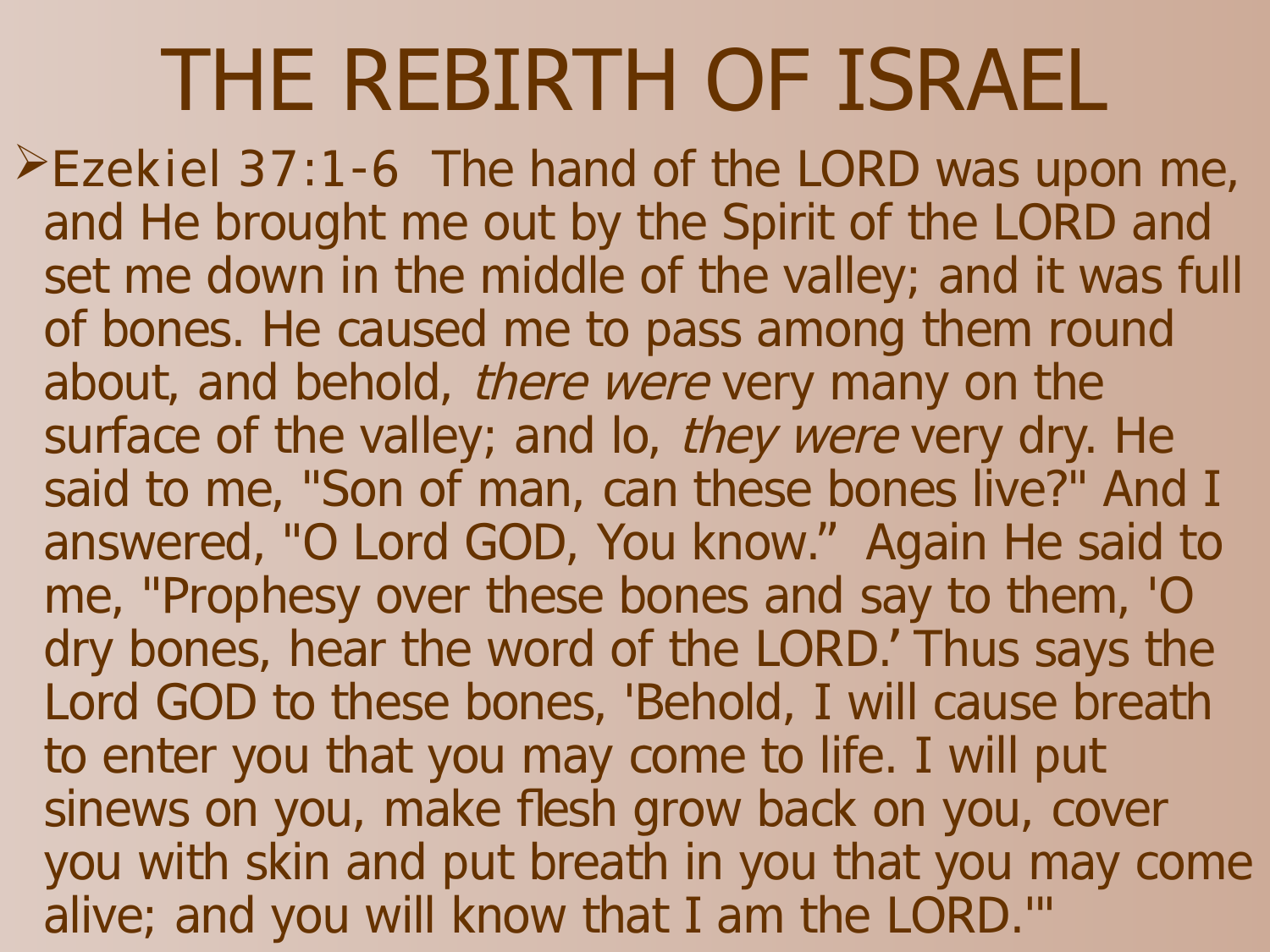

# THE REBIRTH OF ISRAEL
Ezekiel 37:1-6  The hand of the LORD was upon me, and He brought me out by the Spirit of the LORD and set me down in the middle of the valley; and it was full of bones. He caused me to pass among them round about, and behold, there were very many on the surface of the valley; and lo, they were very dry. He said to me, "Son of man, can these bones live?" And I answered, "O Lord GOD, You know.”  Again He said to me, "Prophesy over these bones and say to them, 'O dry bones, hear the word of the LORD.’ Thus says the Lord GOD to these bones, 'Behold, I will cause breath to enter you that you may come to life. I will put sinews on you, make flesh grow back on you, cover you with skin and put breath in you that you may come alive; and you will know that I am the LORD.'"